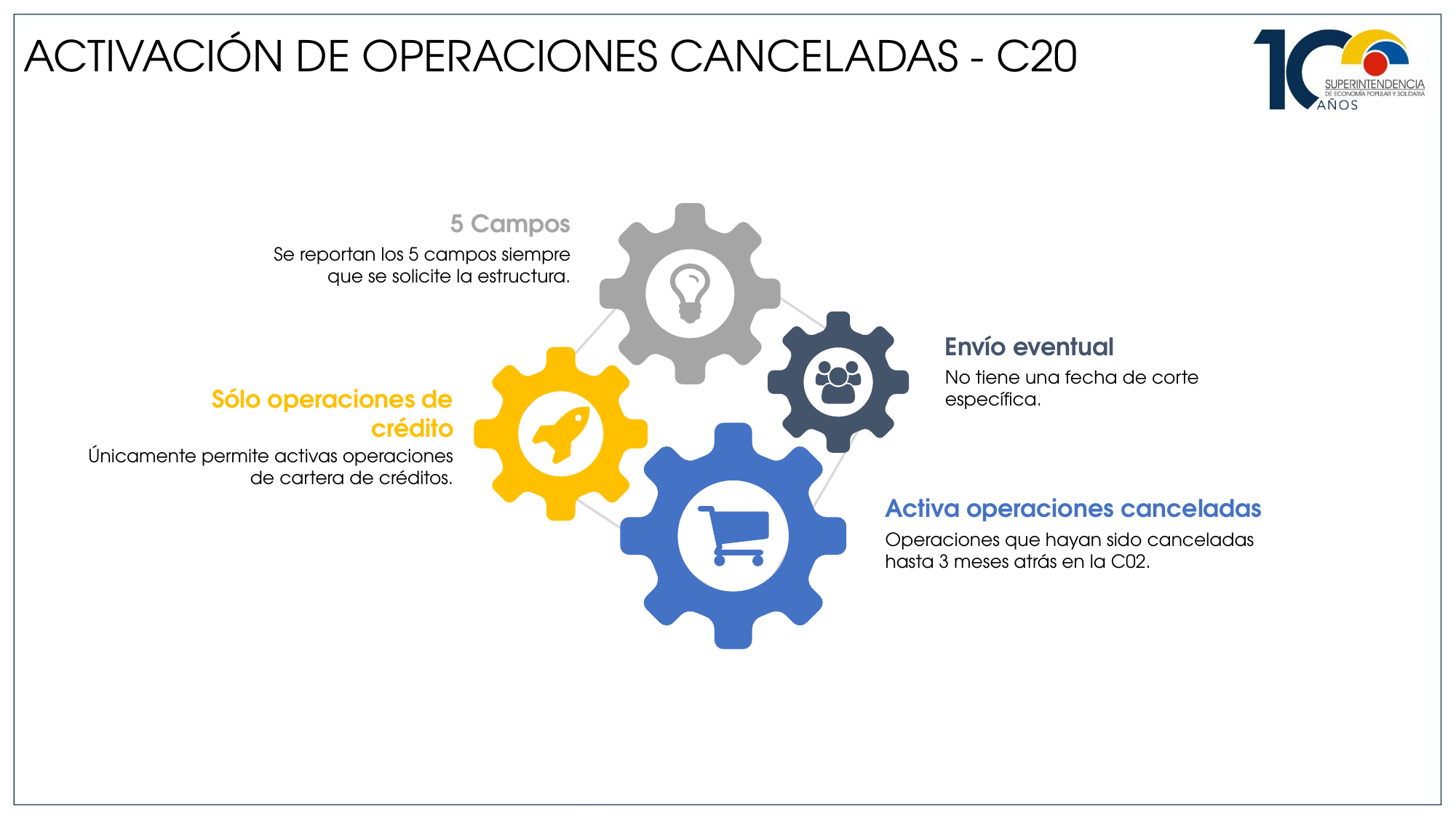

ACTIVACIÓN DE OPERACIONES CANCELADAS - C20
5 Campos
Se reportan los 5 campos siempre que se solicite la estructura.

Envío eventual
No tiene una fecha de corte específica.

Sólo operaciones de crédito
Únicamente permite activas operaciones de cartera de créditos.

Activa operaciones canceladas
Operaciones que hayan sido canceladas hasta 3 meses atrás en la C02.